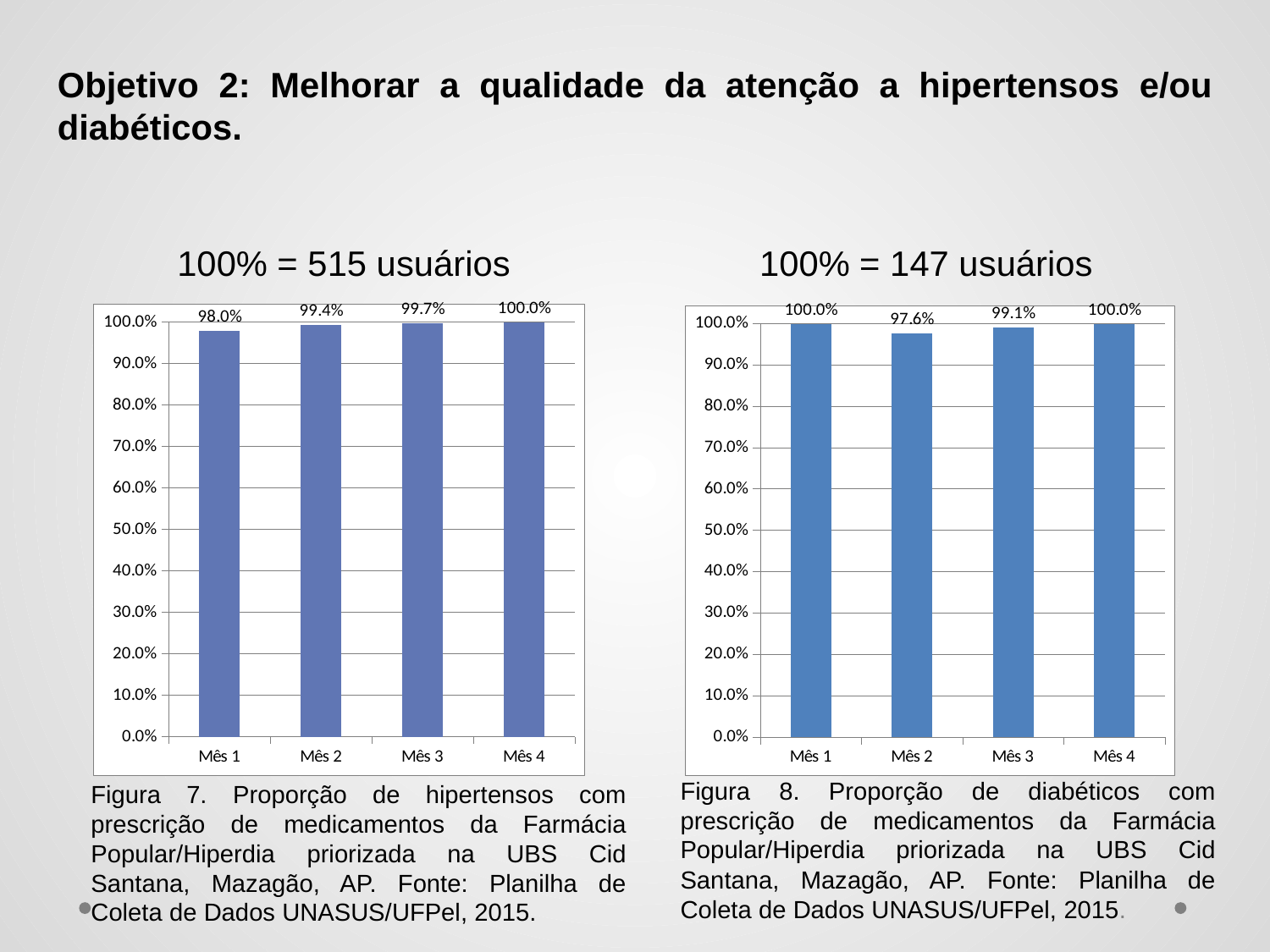

Objetivo 2: Melhorar a qualidade da atenção a hipertensos e/ou diabéticos.
100% = 515 usuários
100% = 147 usuários

### Chart

| Category | Proporção de hipertensos com prescrição de medicamentos da Farmácia Popular/Hiperdia priorizada.       |
|---|---|
| Mês 1 | 0.9795918367346939 |
| Mês 2 | 0.9940828402366864 |
| Mês 3 | 0.9968253968253968 |
| Mês 4 | 1.0 |

### Chart

| Category | Proporção de diabéticos com prescrição de medicamentos da Farmácia Popular/Hiperdia priorizada.       |
|---|---|
| Mês 1 | 1.0 |
| Mês 2 | 0.975609756097561 |
| Mês 3 | 0.990909090909091 |
| Mês 4 | 1.0 |
Figura 8. Proporção de diabéticos com prescrição de medicamentos da Farmácia Popular/Hiperdia priorizada na UBS Cid Santana, Mazagão, AP. Fonte: Planilha de Coleta de Dados UNASUS/UFPel, 2015.
Figura 7. Proporção de hipertensos com prescrição de medicamentos da Farmácia Popular/Hiperdia priorizada na UBS Cid Santana, Mazagão, AP. Fonte: Planilha de Coleta de Dados UNASUS/UFPel, 2015.